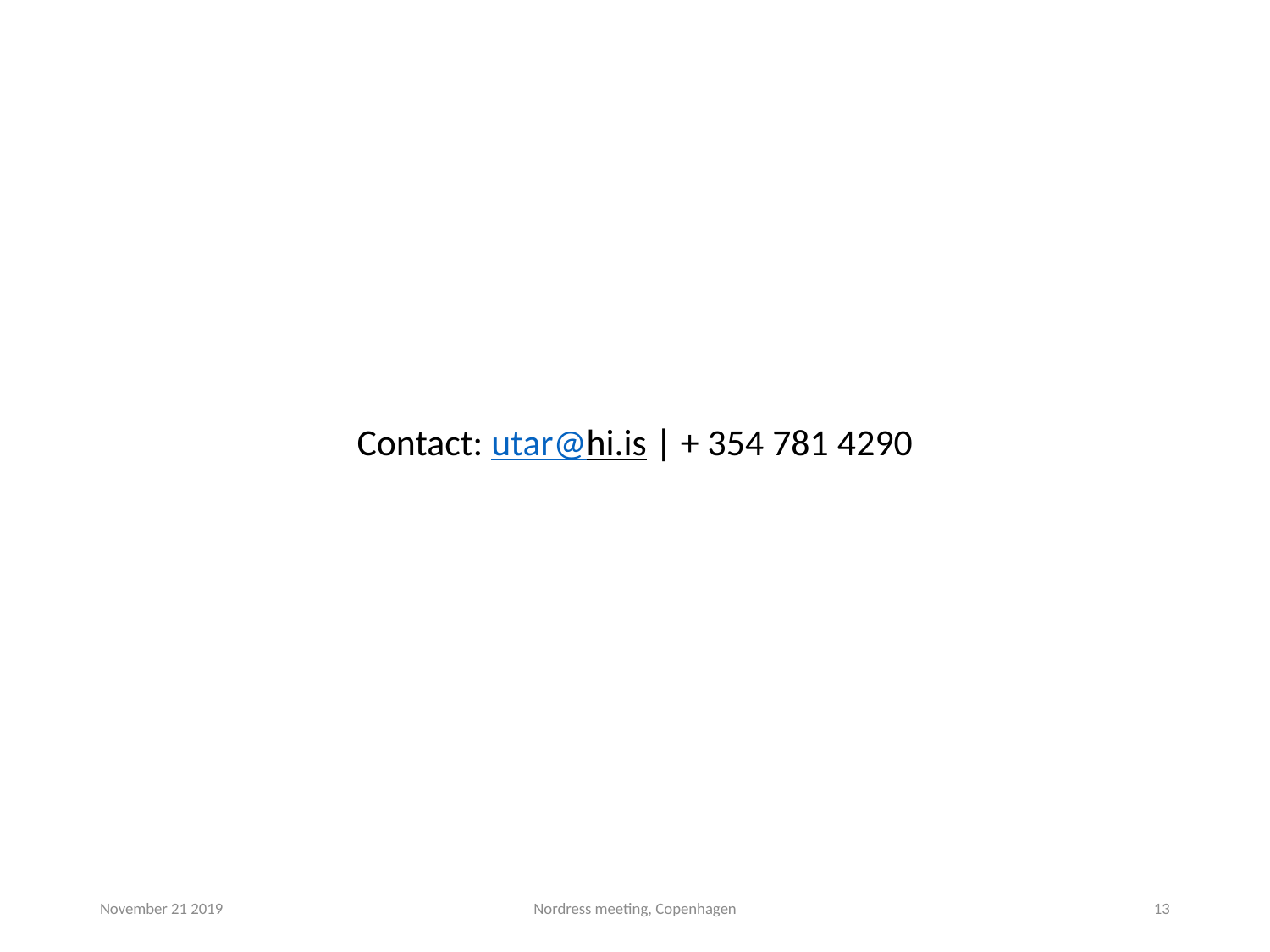

Contact: utar@hi.is | + 354 781 4290
November 21 2019
Nordress meeting, Copenhagen
13